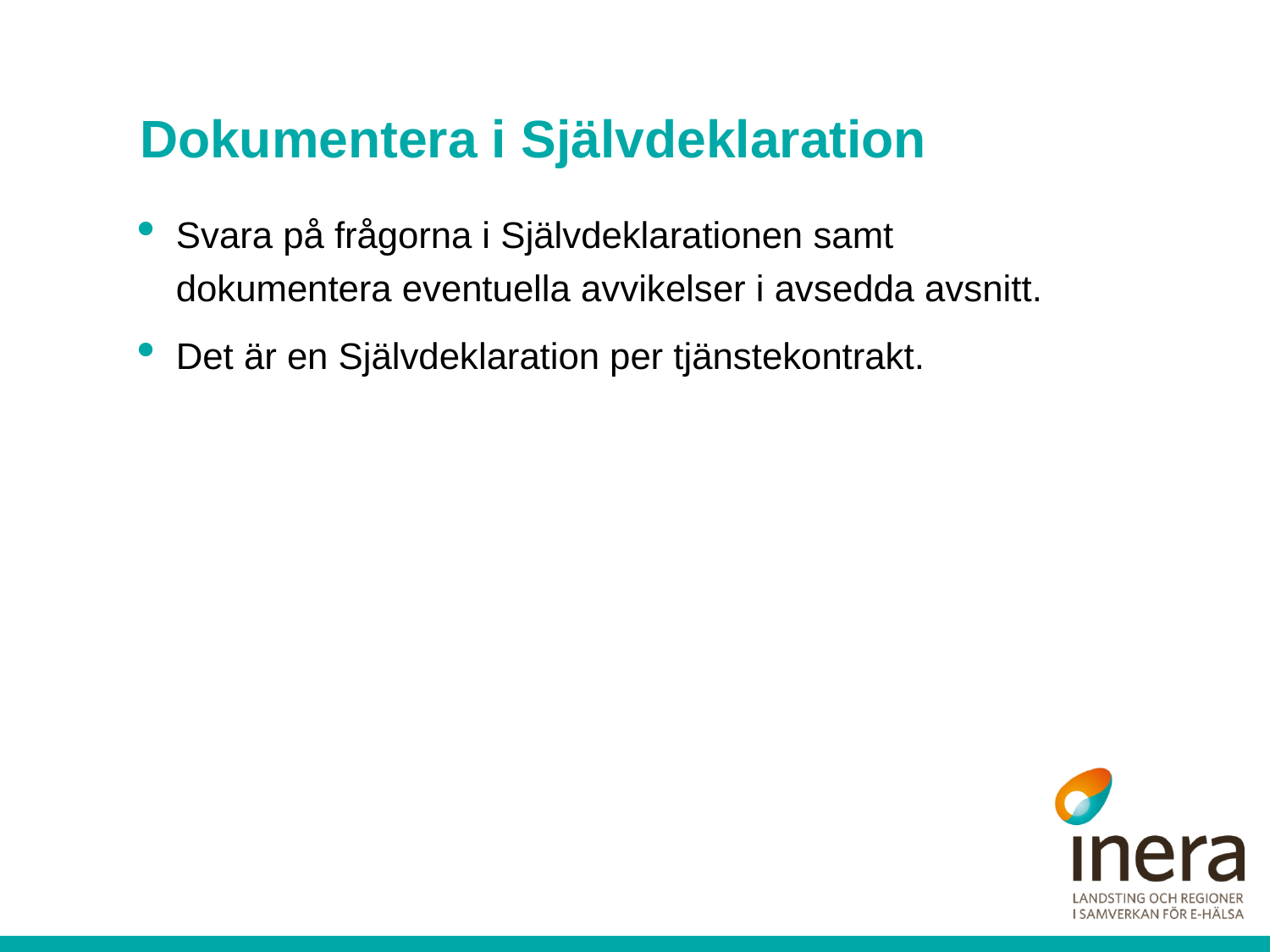

# Dokumentera i Självdeklaration
Svara på frågorna i Självdeklarationen samt dokumentera eventuella avvikelser i avsedda avsnitt.
Det är en Självdeklaration per tjänstekontrakt.